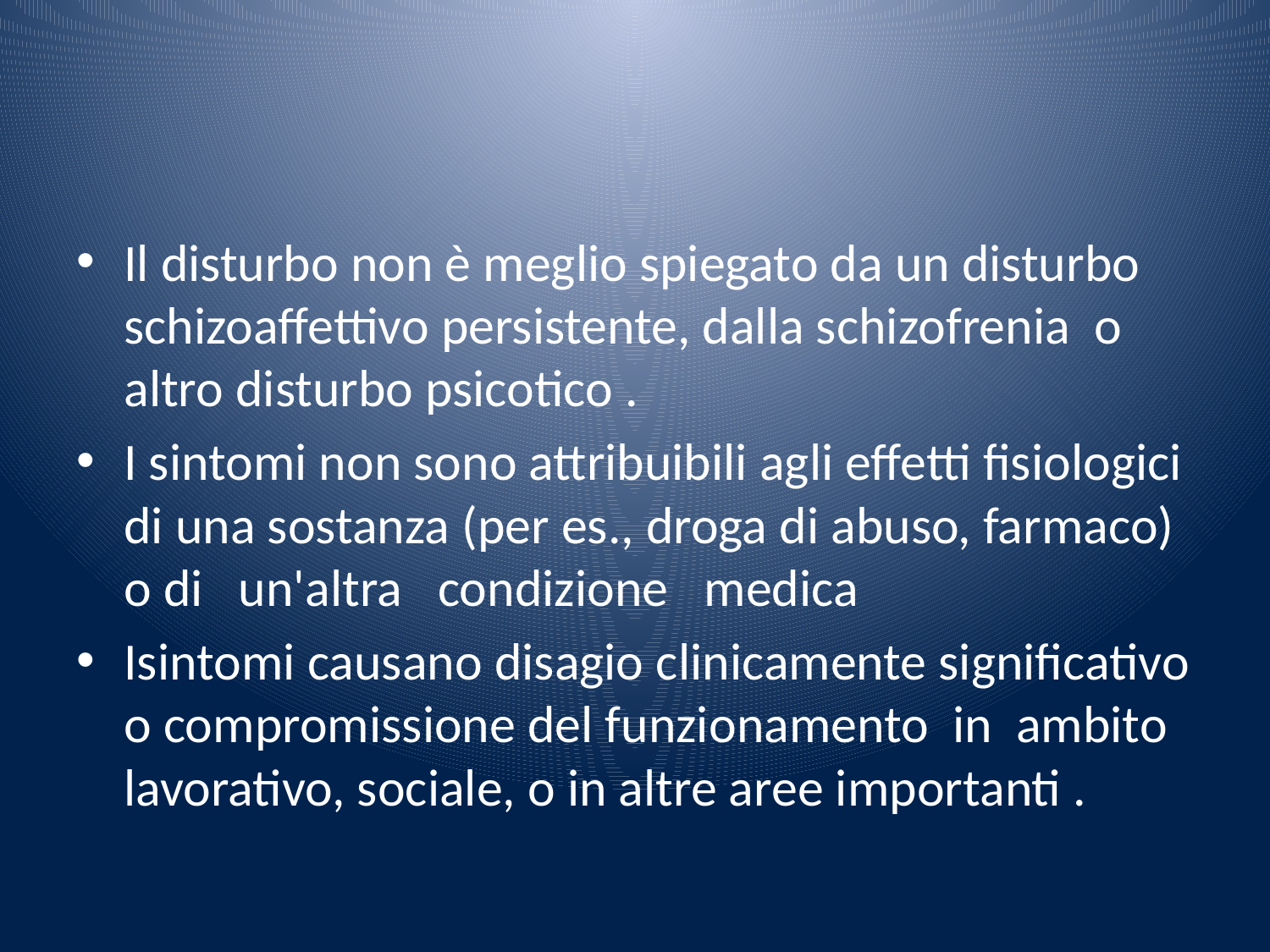

#
Il disturbo non è meglio spiegato da un disturbo schizoaffettivo persistente, dalla schizofrenia  o altro disturbo psicotico .
I sintomi non sono attribuibili agli effetti fisiologici di una sostanza (per es., droga di abuso, farmaco) o di   un'altra   condizione   medica
Isintomi causano disagio clinicamente significativo o compromissione del funzionamento  in  ambito lavorativo, sociale, o in altre aree importanti .